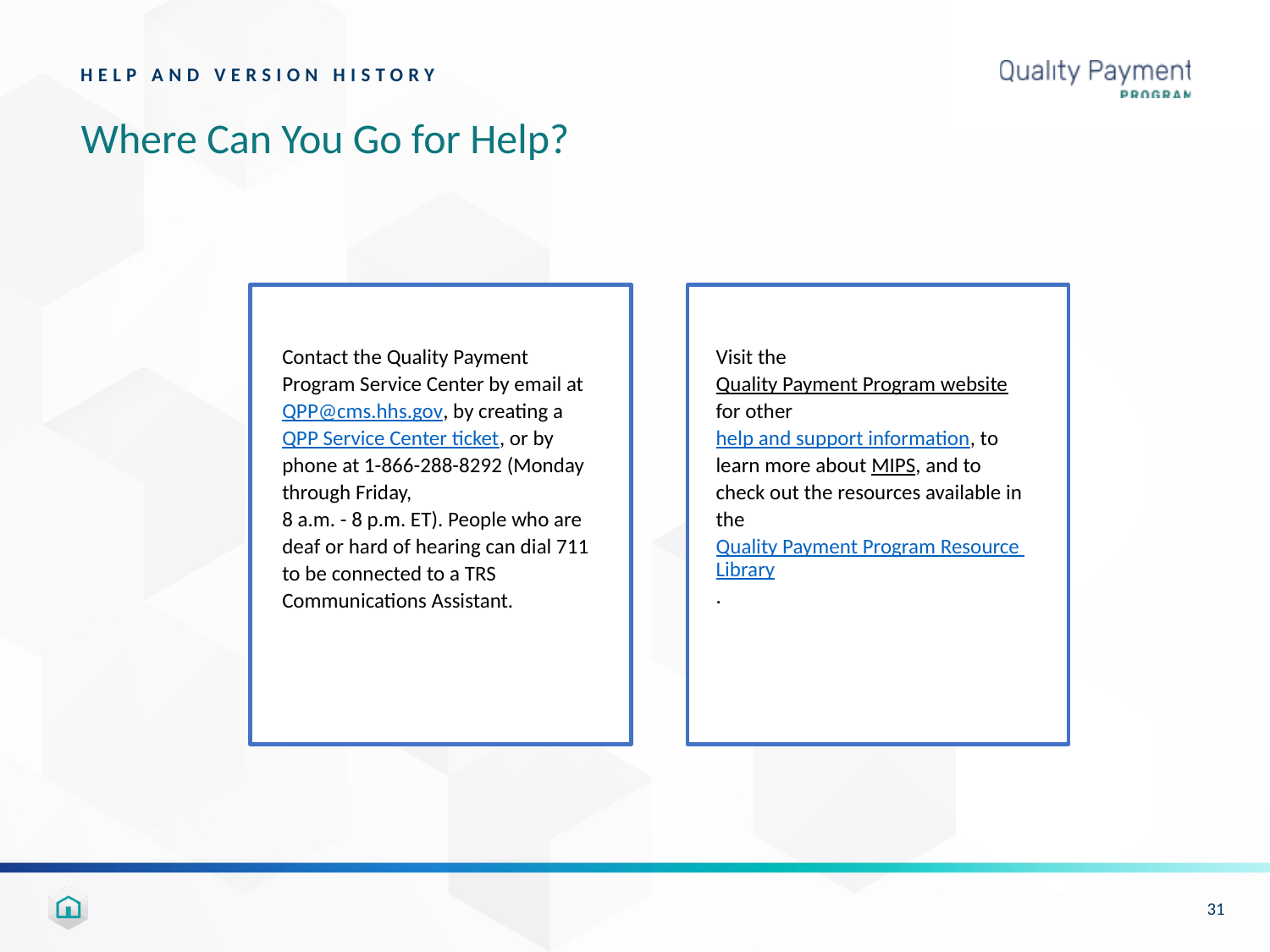

HELP AND VERSION HISTORY
# Where Can You Go for Help?

Visit the Quality Payment Program website for other help and support information, to learn more about MIPS, and to check out the resources available in the Quality Payment Program Resource Library.

Contact the Quality Payment Program Service Center by email at QPP@cms.hhs.gov, by creating a QPP Service Center ticket, or by phone at 1-866-288-8292 (Monday through Friday,
8 a.m. - 8 p.m. ET). People who are deaf or hard of hearing can dial 711 to be connected to a TRS Communications Assistant.

31